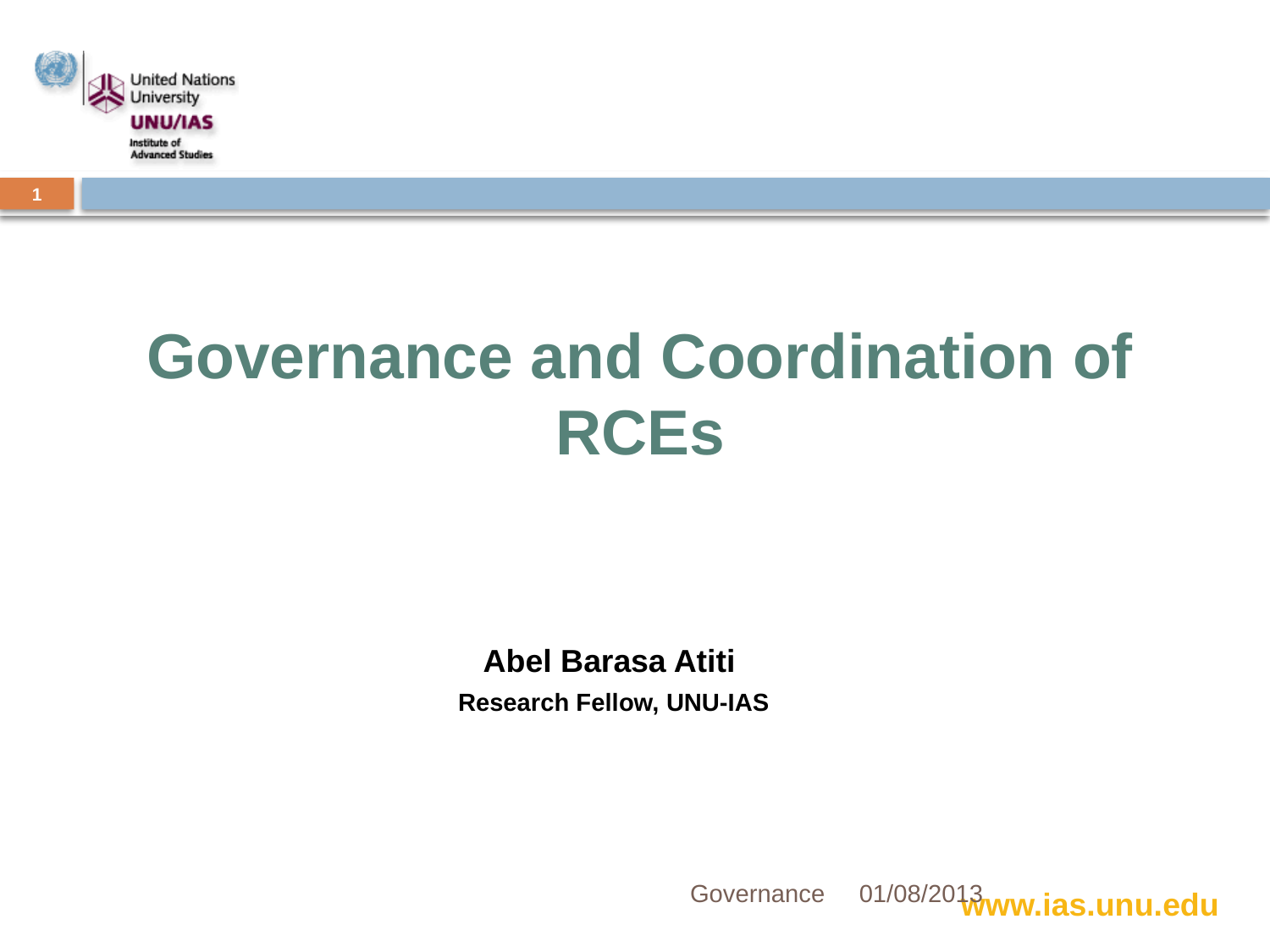

1
Governance and Coordination of RCEs
Abel Barasa Atiti
Research Fellow, UNU-IAS

Governance
01/08/2013